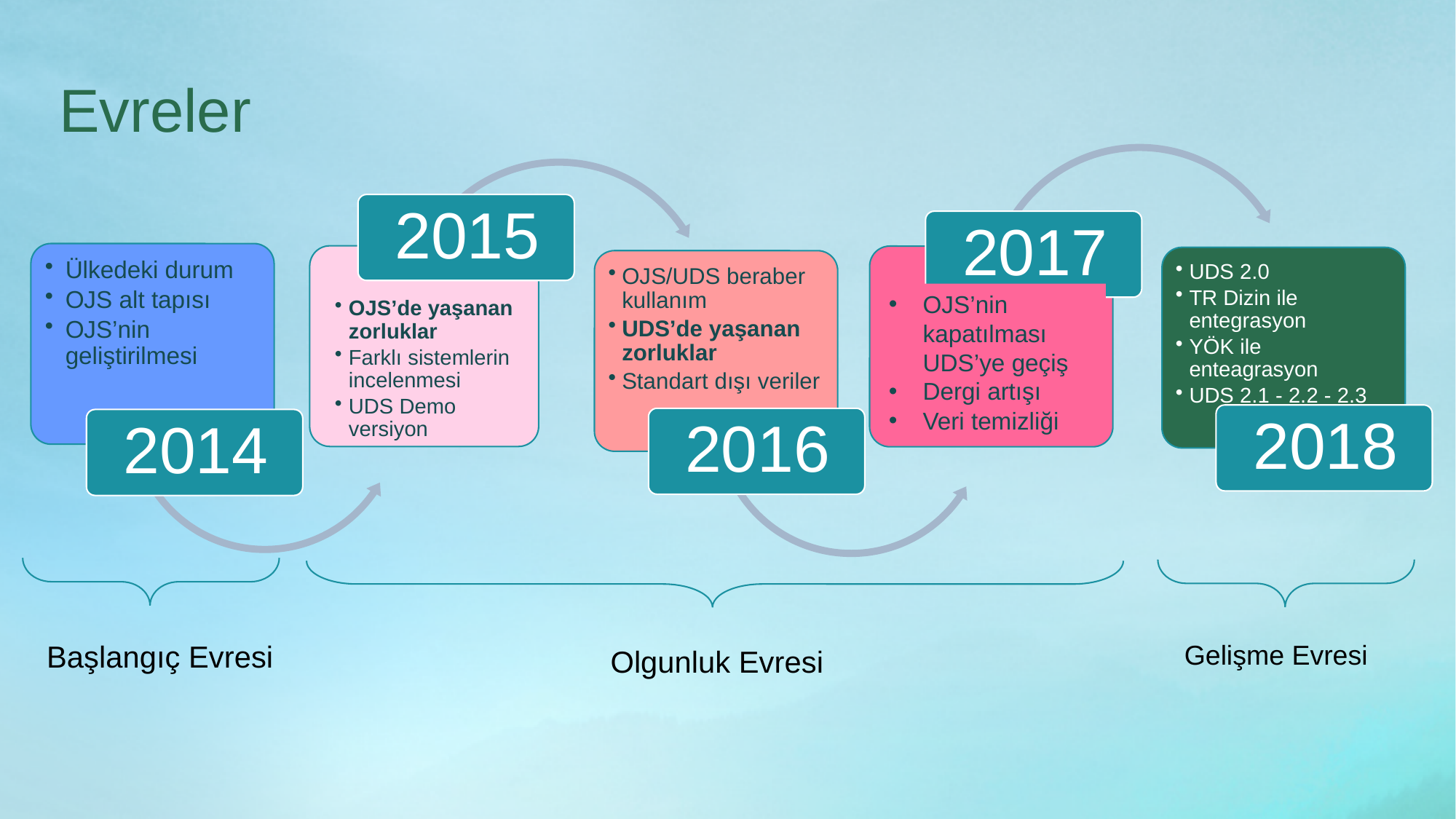

Evreler
Ülkedeki durum
OJS alt tapısı
OJS’nin geliştirilmesi

2014

OJS’de yaşanan zorluklar
Farklı sistemlerin incelenmesi
UDS Demo versiyon
2015

UDS 2.0
TR Dizin ile entegrasyon
YÖK ile enteagrasyon
UDS 2.1 - 2.2 - 2.3
2018
OJS/UDS beraber kullanım
UDS’de yaşanan zorluklar
Standart dışı veriler
2016

2017

OJS’nin kapatılması UDS’ye geçiş
Dergi artışı
Veri temizliği

Başlangıç Evresi
Gelişme Evresi
Olgunluk Evresi